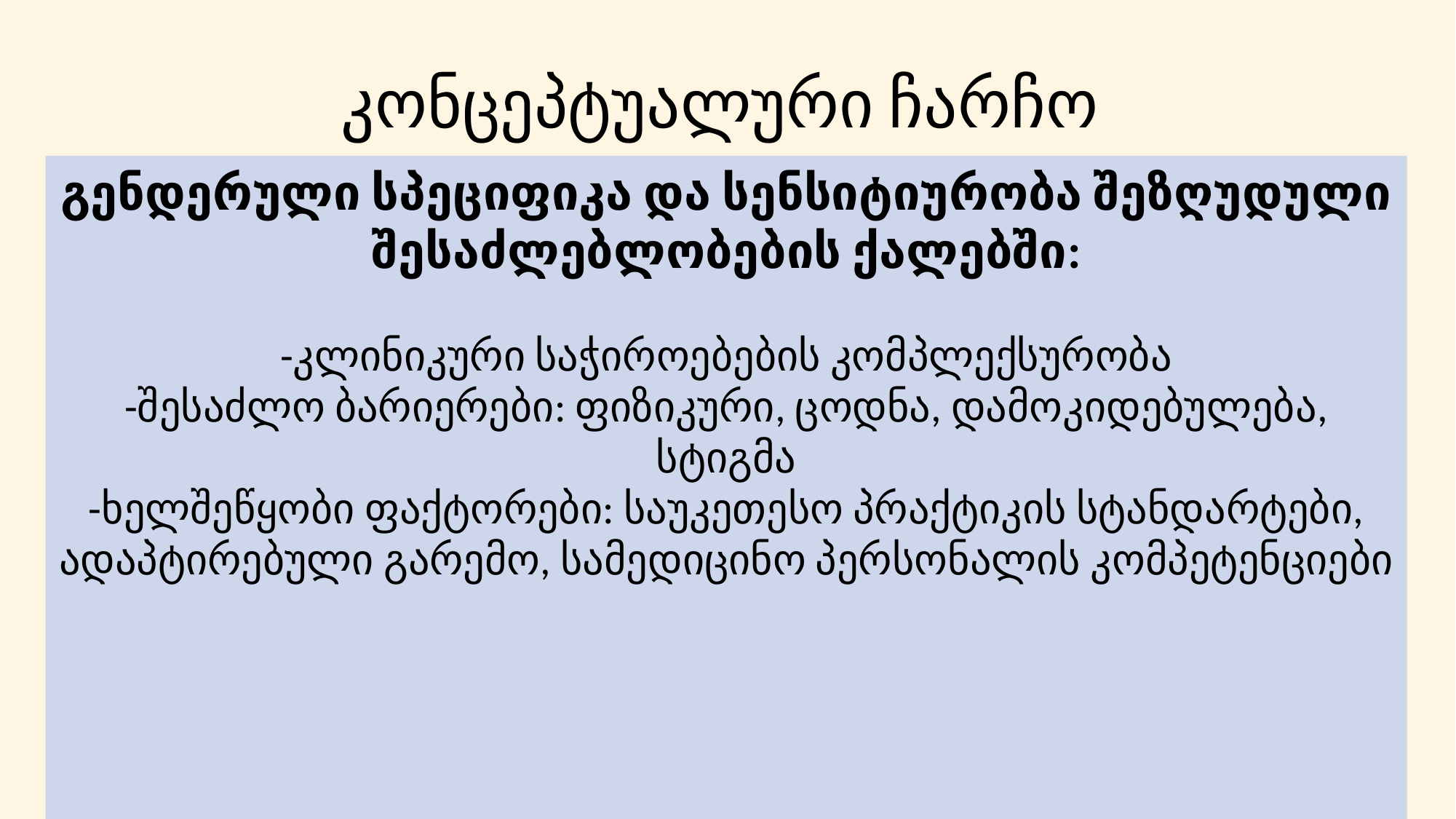

# კონცეპტუალური ჩარჩო
გენდერული სპეციფიკა და სენსიტიურობა შეზღუდული შესაძლებლობების ქალებში:

-კლინიკური საჭიროებების კომპლექსურობა
-შესაძლო ბარიერები: ფიზიკური, ცოდნა, დამოკიდებულება, სტიგმა
-ხელშეწყობი ფაქტორები: საუკეთესო პრაქტიკის სტანდარტები, ადაპტირებული გარემო, სამედიცინო პერსონალის კომპეტენციები

სპეციფიკური გენდერული საჭიროებები: მაგ.
-რეპროდუქციული ჯანმრთელობა
-ანტენატალური მეთვალყურეობა
-ცერვიკალური და ძუძუს კიბოს სკრინინგი

რეაბილიტაცია
სენსიტიურობა გენდერული საჭიროებების მიმართ: მაგ.
-ფიზიკური გარემო
-პრივატულობა
-პაციენტის არჩევანი (ქალი ექიმი ან მამაკაცი ექიმი)
-კომუნიკაციის მანერა და მისაღები ენა